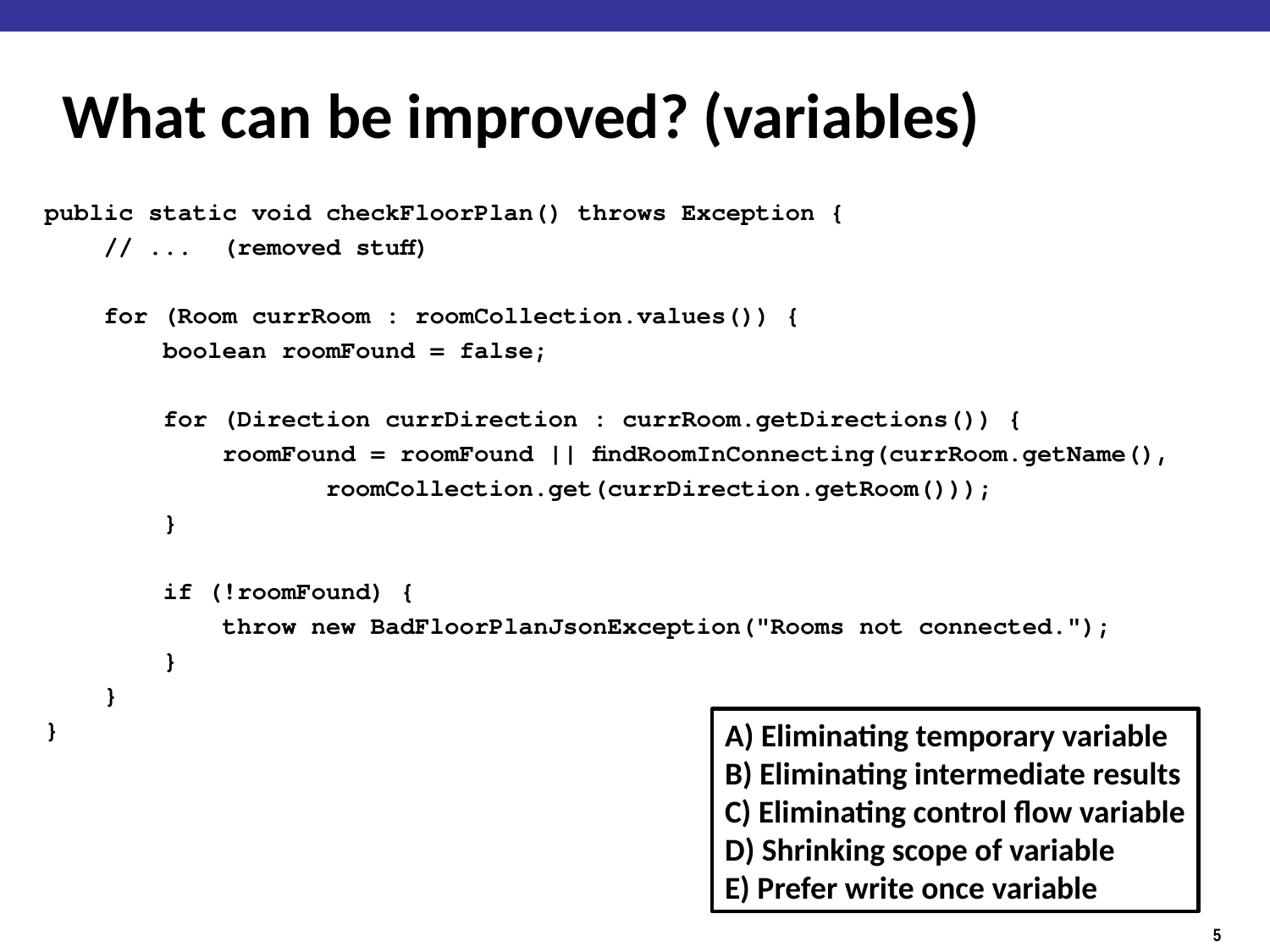

# What can be improved? (variables)
public static void checkFloorPlan() throws Exception {
    // ...  (removed stuff)

    for (Room currRoom : roomCollection.values()) {
        boolean roomFound = false;

        for (Direction currDirection : currRoom.getDirections()) {
            roomFound = roomFound || findRoomInConnecting(currRoom.getName(),
                   roomCollection.get(currDirection.getRoom()));
        }

        if (!roomFound) {
            throw new BadFloorPlanJsonException("Rooms not connected.");
        }
    }
}
A) Eliminating temporary variable
B) Eliminating intermediate results
C) Eliminating control flow variable
D) Shrinking scope of variable
E) Prefer write once variable